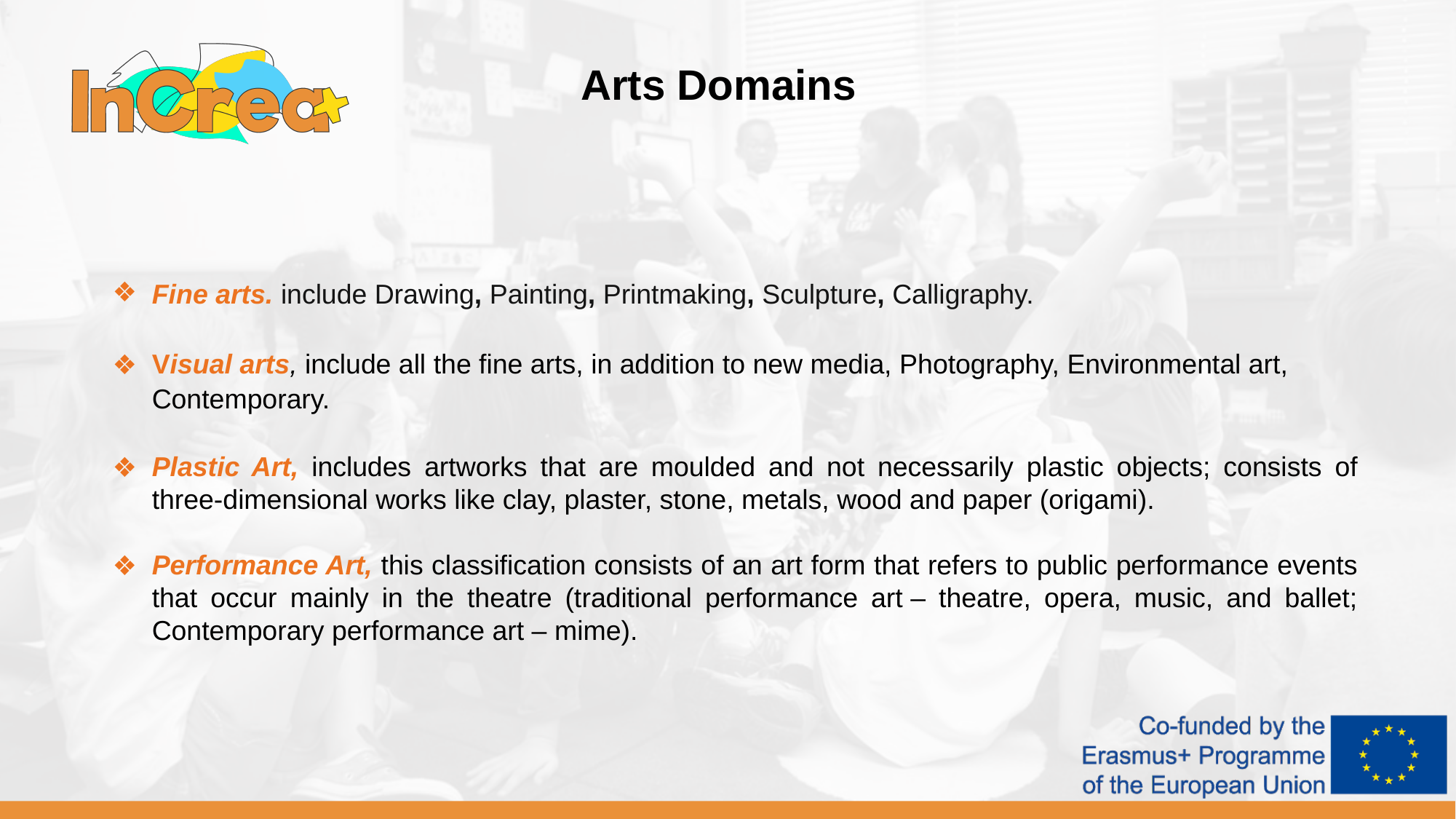

Arts Domains
Fine arts. include Drawing, Painting, Printmaking, Sculpture, Calligraphy.

Visual arts, include all the fine arts, in addition to new media, Photography, Environmental art, Contemporary.

Plastic Art, includes artworks that are moulded and not necessarily plastic objects; consists of three-dimensional works like clay, plaster, stone, metals, wood and paper (origami).

Performance Art, this classification consists of an art form that refers to public performance events that occur mainly in the theatre (traditional performance art – theatre, opera, music, and ballet; Contemporary performance art – mime).